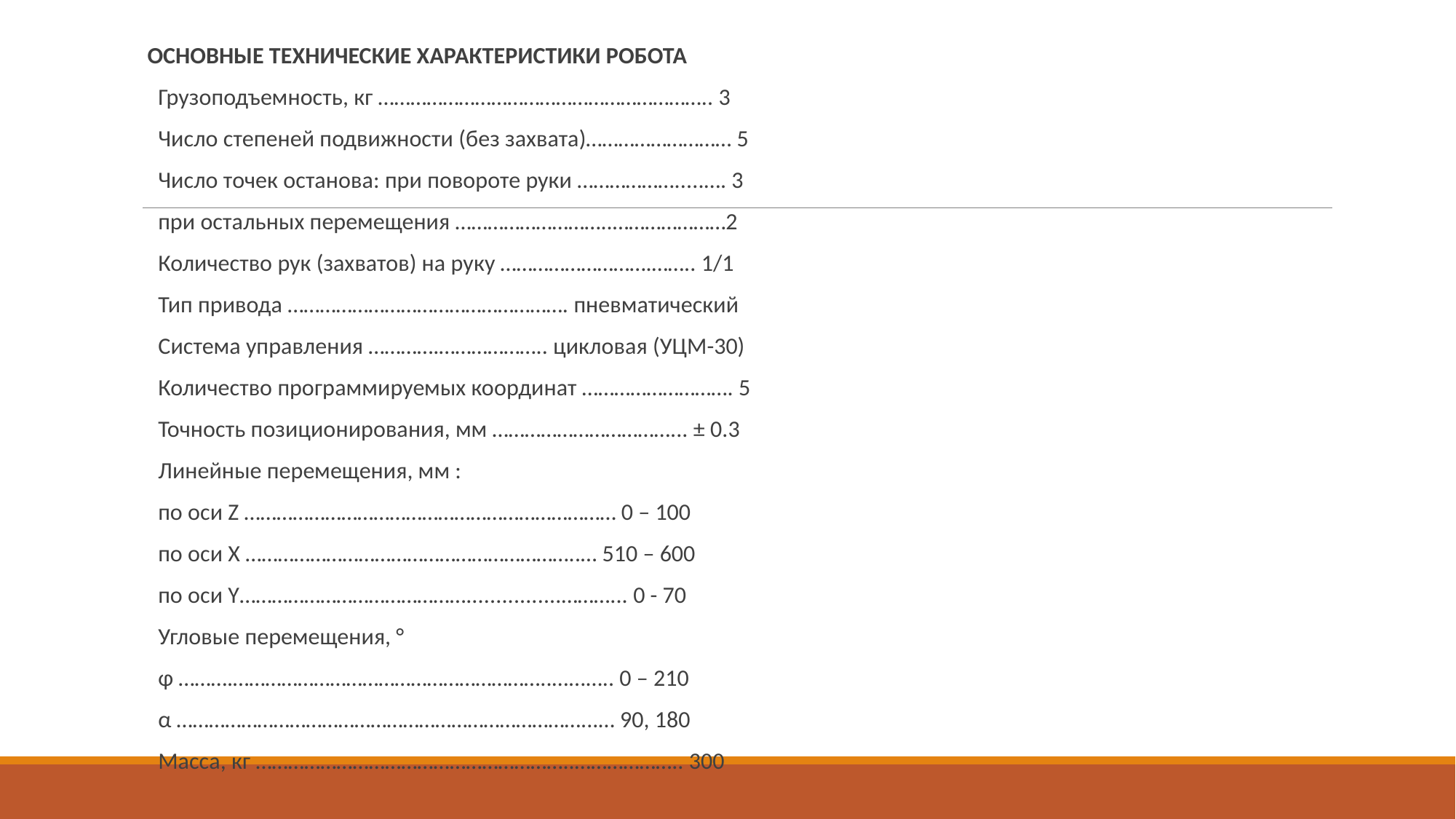

ОСНОВНЫЕ ТЕХНИЧЕСКИЕ ХАРАКТЕРИСТИКИ РОБОТА
Грузоподъемность, кг …………………………………………………….. 3
Число степеней подвижности (без захвата)……………………… 5
Число точек останова: при повороте руки ……………….....…. 3
при остальных перемещения ………………………..…………………2
Количество рук (захватов) на руку ……………………….…….. 1/1
Тип привода ……………………………………………. пневматический
Система управления ………….……………….. цикловая (УЦМ-30)
Количество программируемых координат ………………………. 5
Точность позиционирования, мм ……………………………... ± 0.3
Линейные перемещения, мм :
по оси Z …………………………………………………………… 0 – 100
по оси X ……………………………………………………..… 510 – 600
по оси Y……………………………………................………... 0 - 70
Угловые перемещения, °
φ ……….…………………………………………………..…...….. 0 – 210
α …………………………………………………………………...… 90, 180
Масса, кг …………………………………………………..……………….. 300